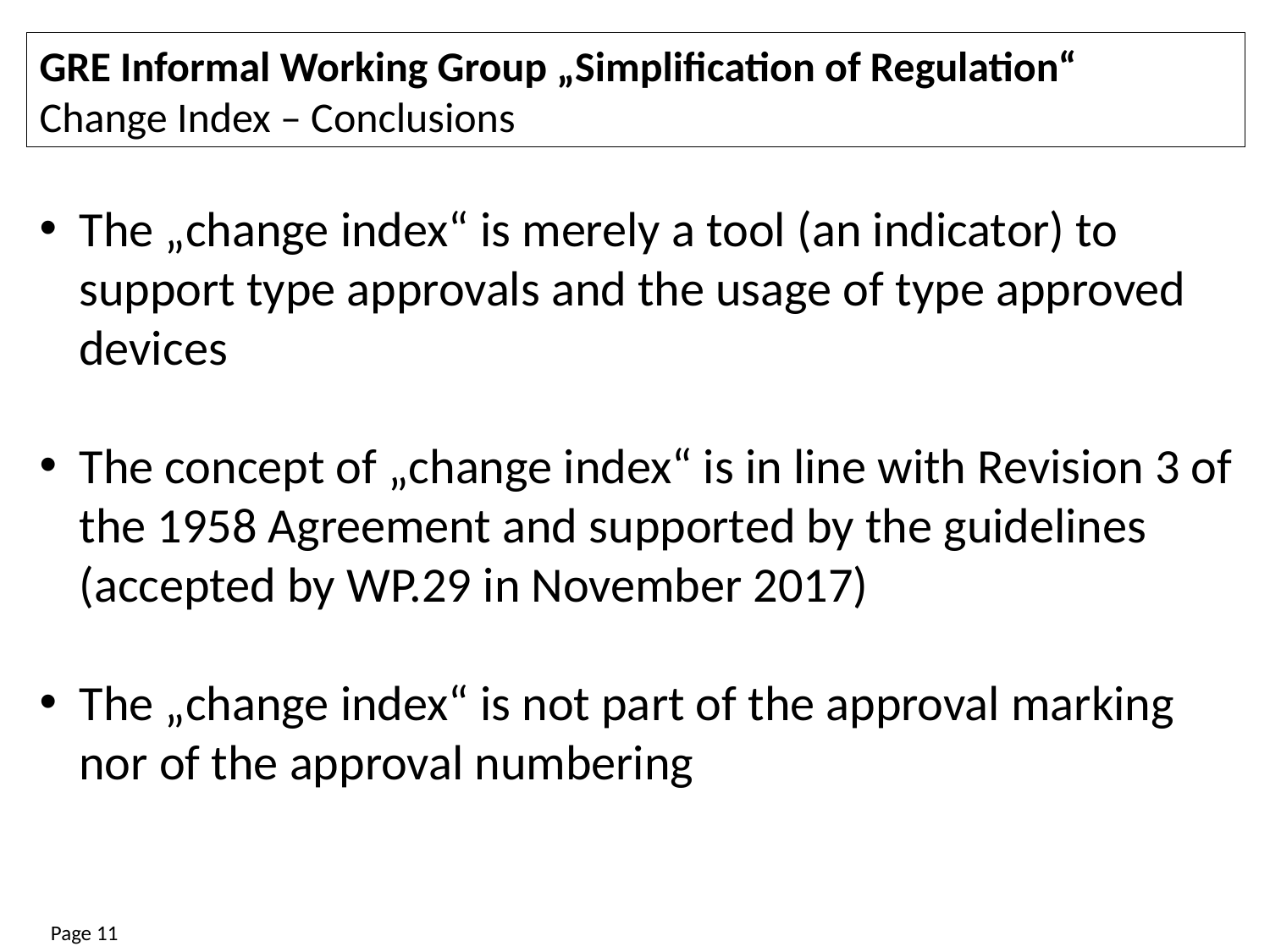

GRE Informal Working Group „Simplification of Regulation“
Change Index – Conclusions
The „change index“ is merely a tool (an indicator) to support type approvals and the usage of type approved devices

The concept of „change index“ is in line with Revision 3 of the 1958 Agreement and supported by the guidelines (accepted by WP.29 in November 2017)

The „change index“ is not part of the approval marking nor of the approval numbering
Page 11